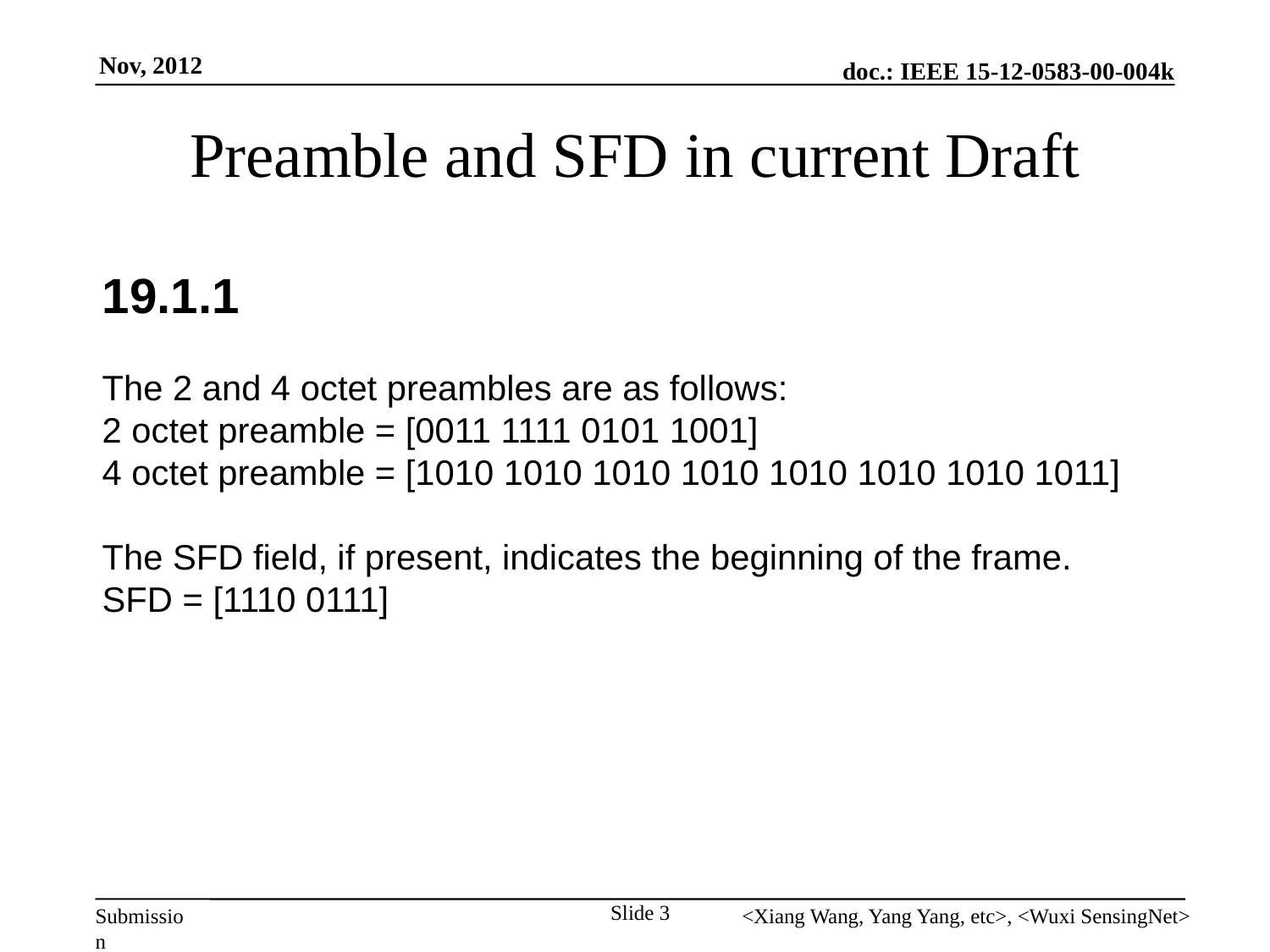

# Preamble and SFD in current Draft

19.1.1

The 2 and 4 octet preambles are as follows:
2 octet preamble = [0011 1111 0101 1001]
4 octet preamble = [1010 1010 1010 1010 1010 1010 1010 1011]

The SFD field, if present, indicates the beginning of the frame.
SFD = [1110 0111]
Slide 3